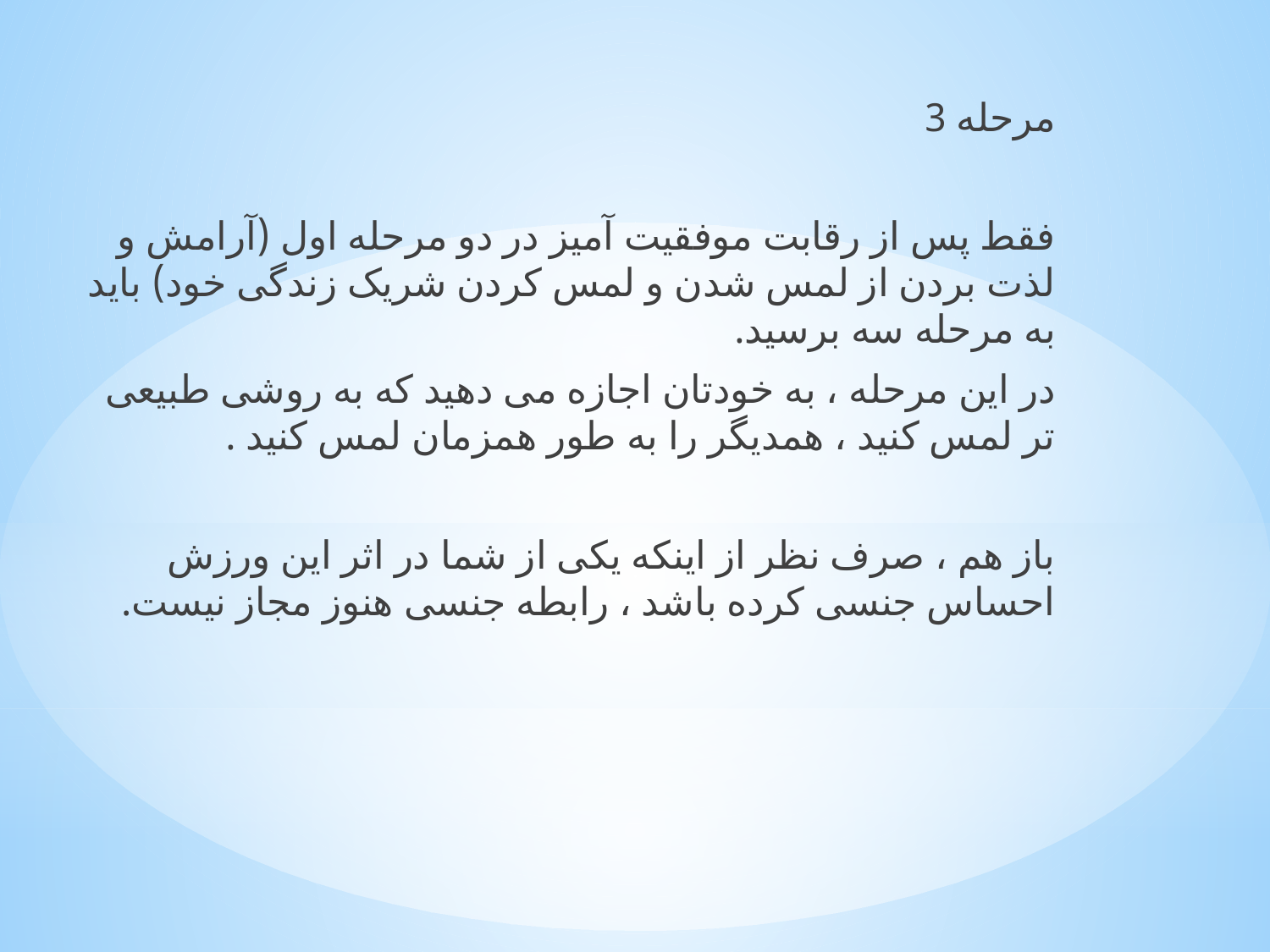

مرحله 3

فقط پس از رقابت موفقیت آمیز در دو مرحله اول (آرامش و لذت بردن از لمس شدن و لمس کردن شریک زندگی خود) باید به مرحله سه برسید.
در این مرحله ، به خودتان اجازه می دهید که به روشی طبیعی تر لمس کنید ، همدیگر را به طور همزمان لمس کنید .

باز هم ، صرف نظر از اینكه یكی از شما در اثر این ورزش احساس جنسی كرده باشد ، رابطه جنسی هنوز مجاز نیست.